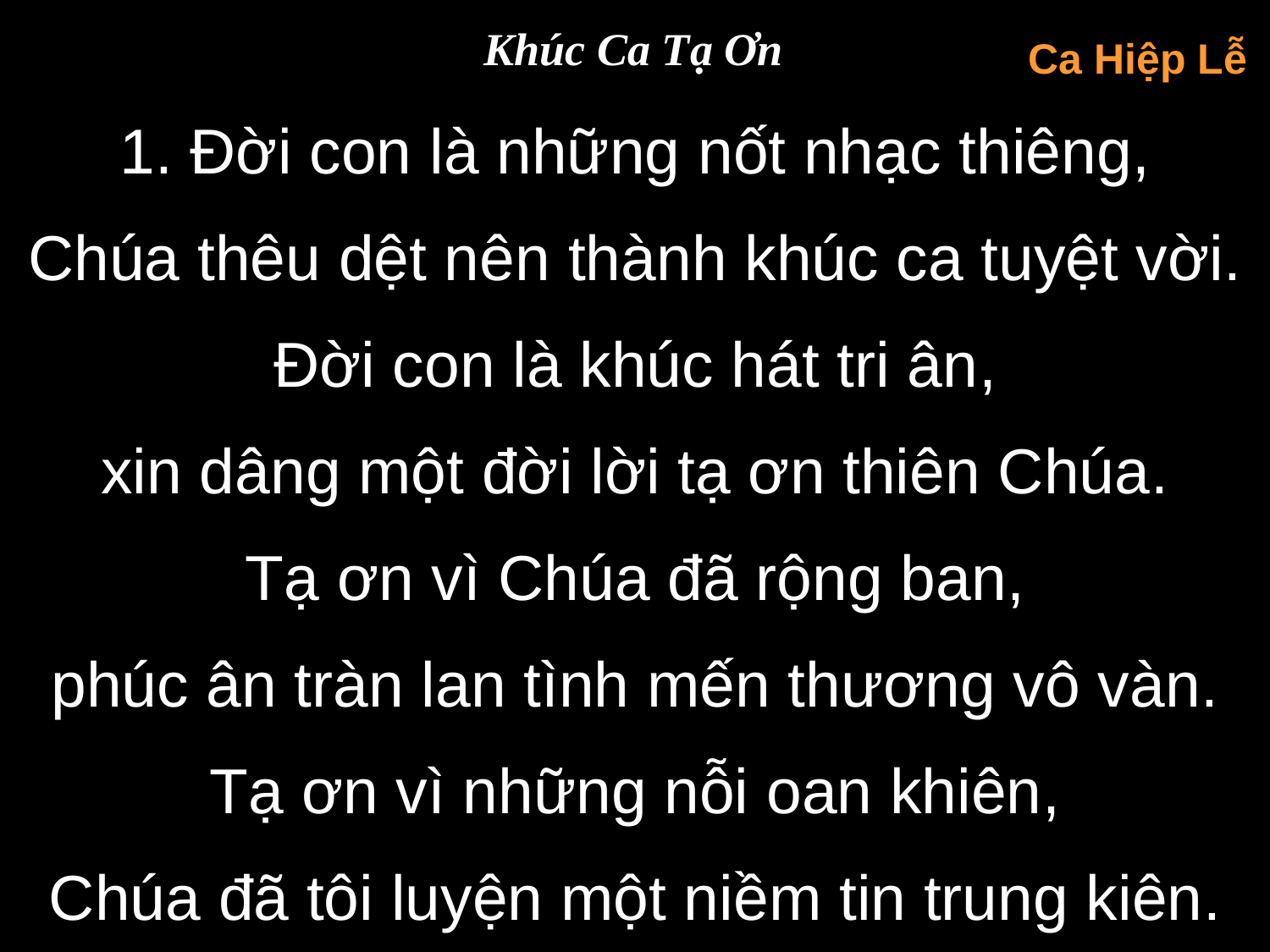

Khúc Ca Tạ Ơn
Ca Hiệp Lễ
1. Đời con là những nốt nhạc thiêng,
Chúa thêu dệt nên thành khúc ca tuyệt vời.
Đời con là khúc hát tri ân,
xin dâng một đời lời tạ ơn thiên Chúa.
Tạ ơn vì Chúa đã rộng ban,
phúc ân tràn lan tình mến thương vô vàn.
Tạ ơn vì những nỗi oan khiên,
Chúa đã tôi luyện một niềm tin trung kiên.